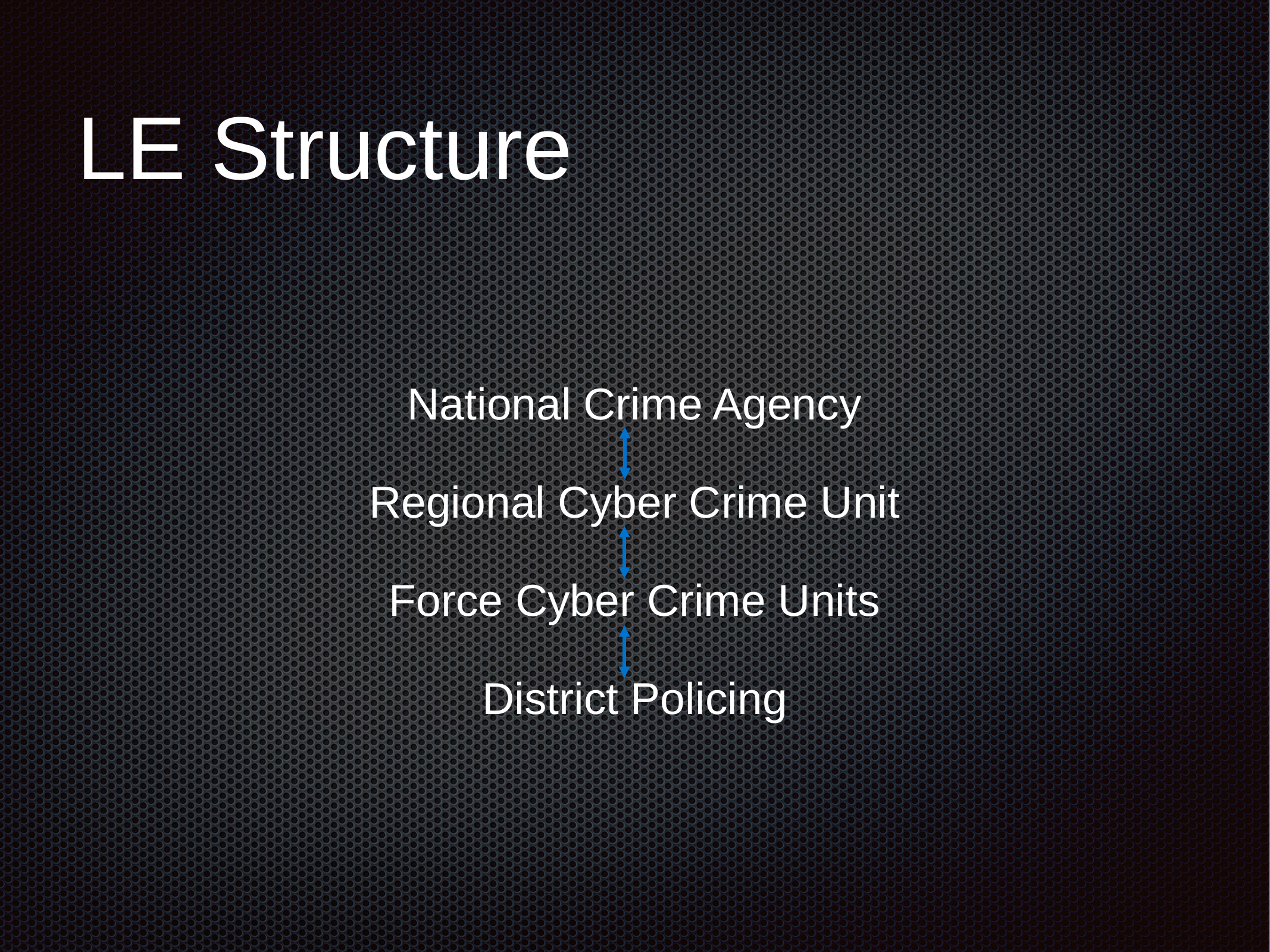

# LE Structure
National Crime Agency
Regional Cyber Crime Unit
Force Cyber Crime Units
District Policing